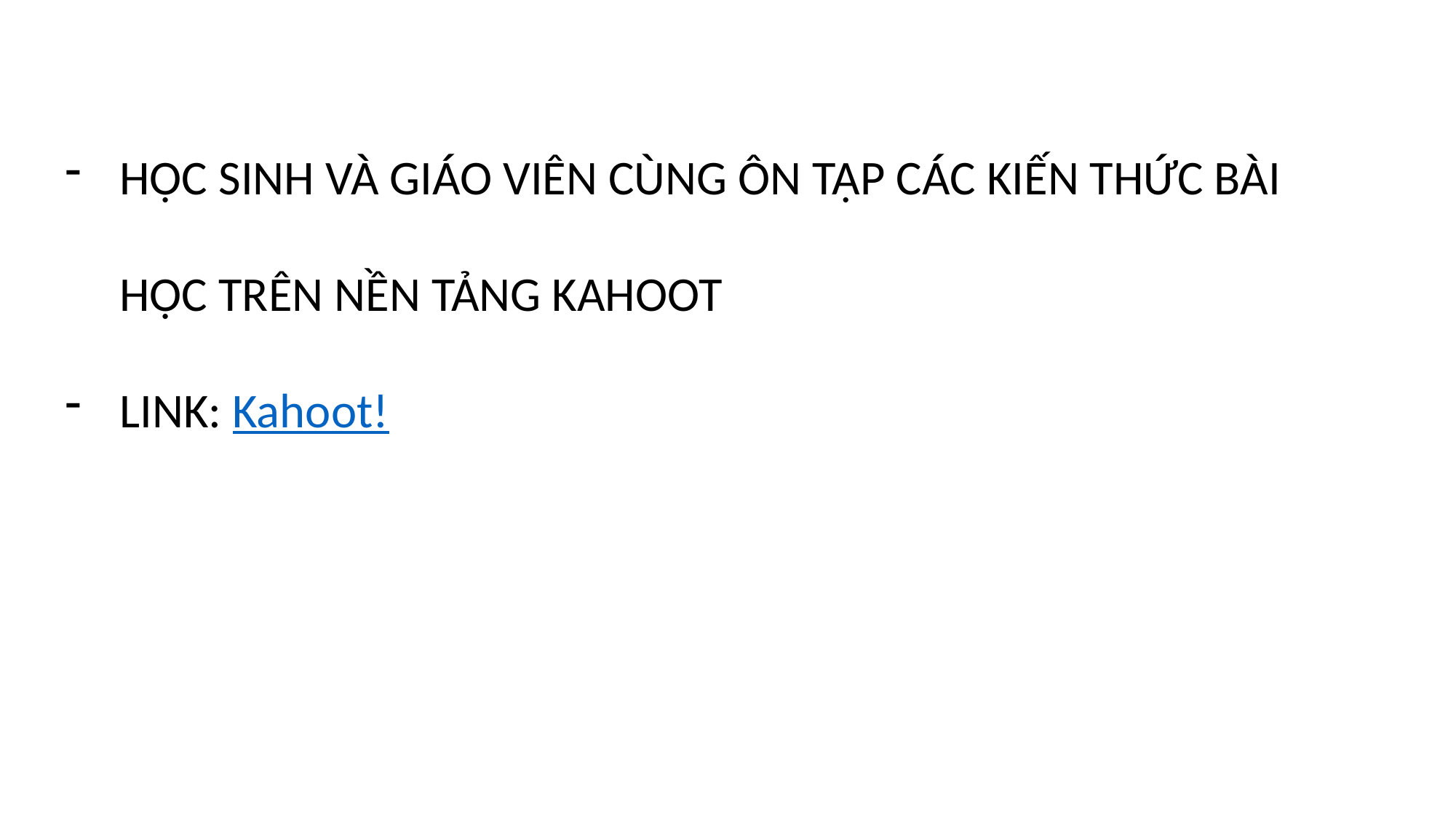

HỌC SINH VÀ GIÁO VIÊN CÙNG ÔN TẬP CÁC KIẾN THỨC BÀI HỌC TRÊN NỀN TẢNG KAHOOT
LINK: Kahoot!